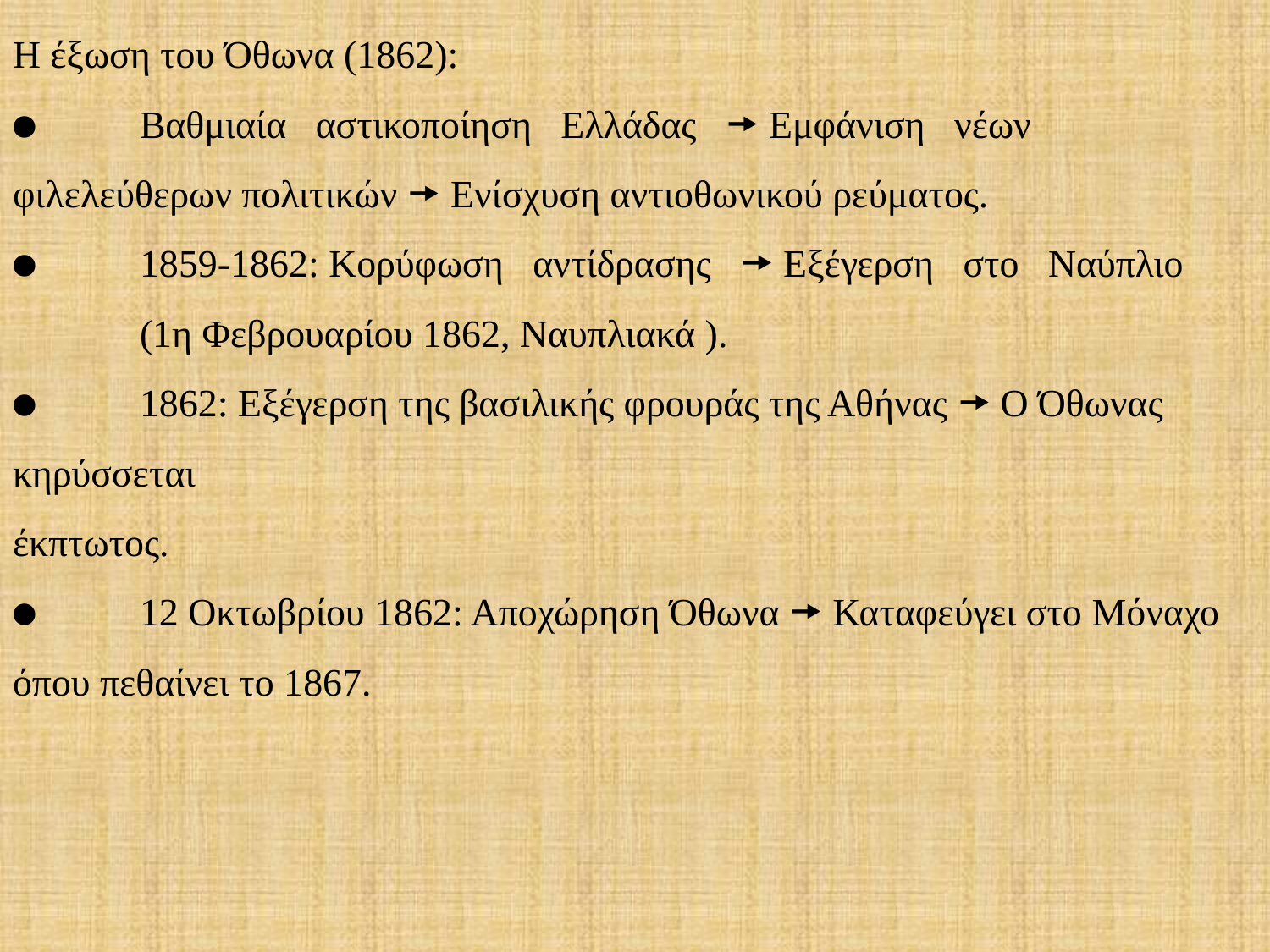

Η έξωση του Όθωνα (1862):
⚫	Βαθμιαία   αστικοποίηση   Ελλάδας   🠚 Εμφάνιση   νέων	φιλελεύθερων πολιτικών 🠚 Ενίσχυση αντιοθωνικού ρεύματος.
⚫	1859-1862: Κορύφωση   αντίδρασης   🠚 Εξέγερση   στο   Ναύπλιο	(1η Φεβρουαρίου 1862, Ναυπλιακά ).
⚫	1862: Εξέγερση της βασιλικής φρουράς της Αθήνας 🠚 Ο Όθωνας κηρύσσεται
έκπτωτος.
⚫	12 Οκτωβρίου 1862: Αποχώρηση Όθωνα 🠚 Καταφεύγει στο Μόναχο όπου πεθαίνει το 1867.